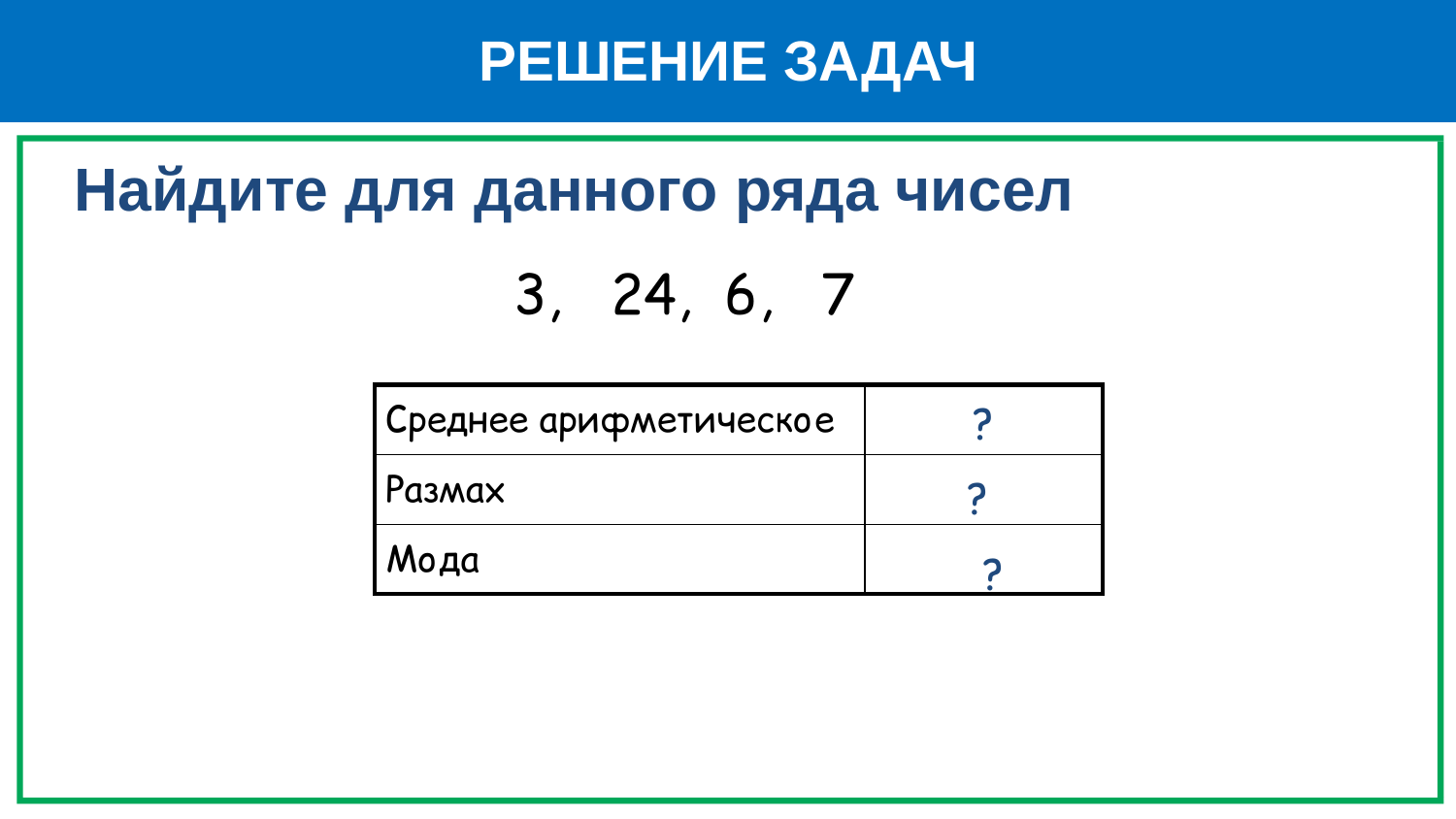

РЕШЕНИЕ ЗАДАЧ
# Найдите для данного ряда чисел
3,   24,  6,   7
| Среднее арифметическое | 10 |
| --- | --- |
| Размах | 21 |
| Мода | нет |
?

?

?